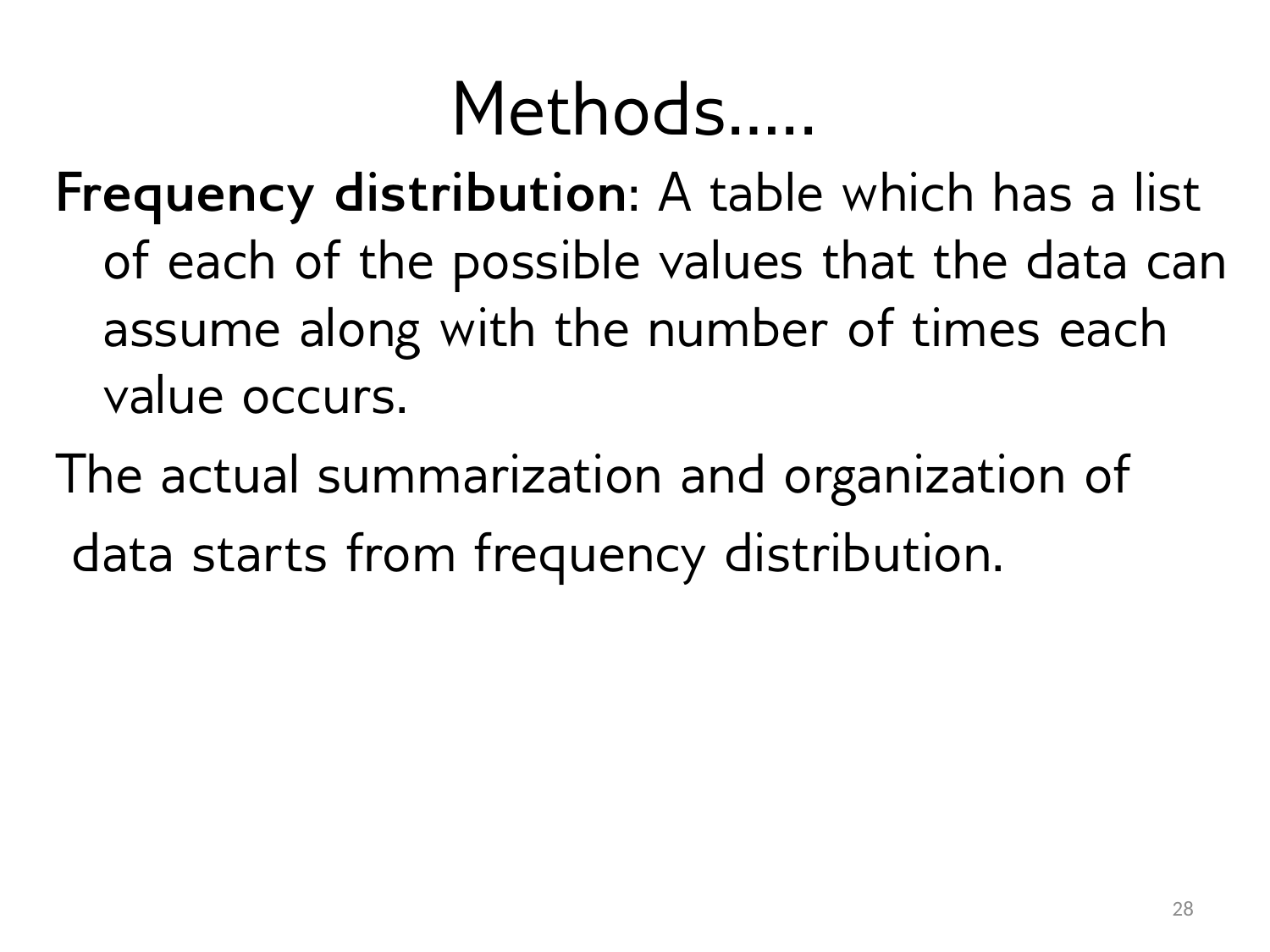

# Methods…..
Frequency distribution: A table which has a list of each of the possible values that the data can assume along with the number of times each value occurs.
The actual summarization and organization of
 data starts from frequency distribution.

28